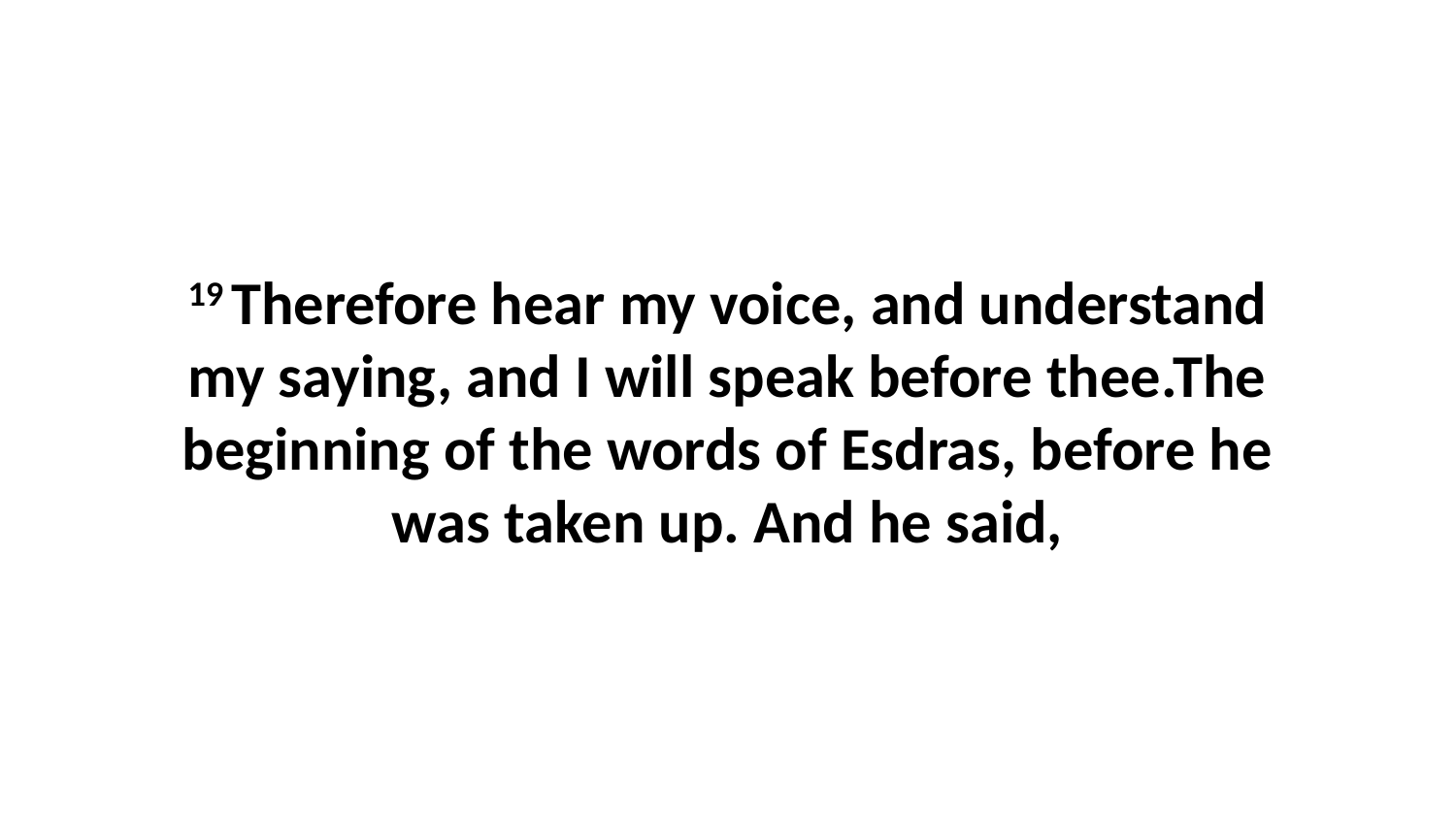

19 Therefore hear my voice, and understand my saying, and I will speak before thee.The beginning of the words of Esdras, before he was taken up. And he said,